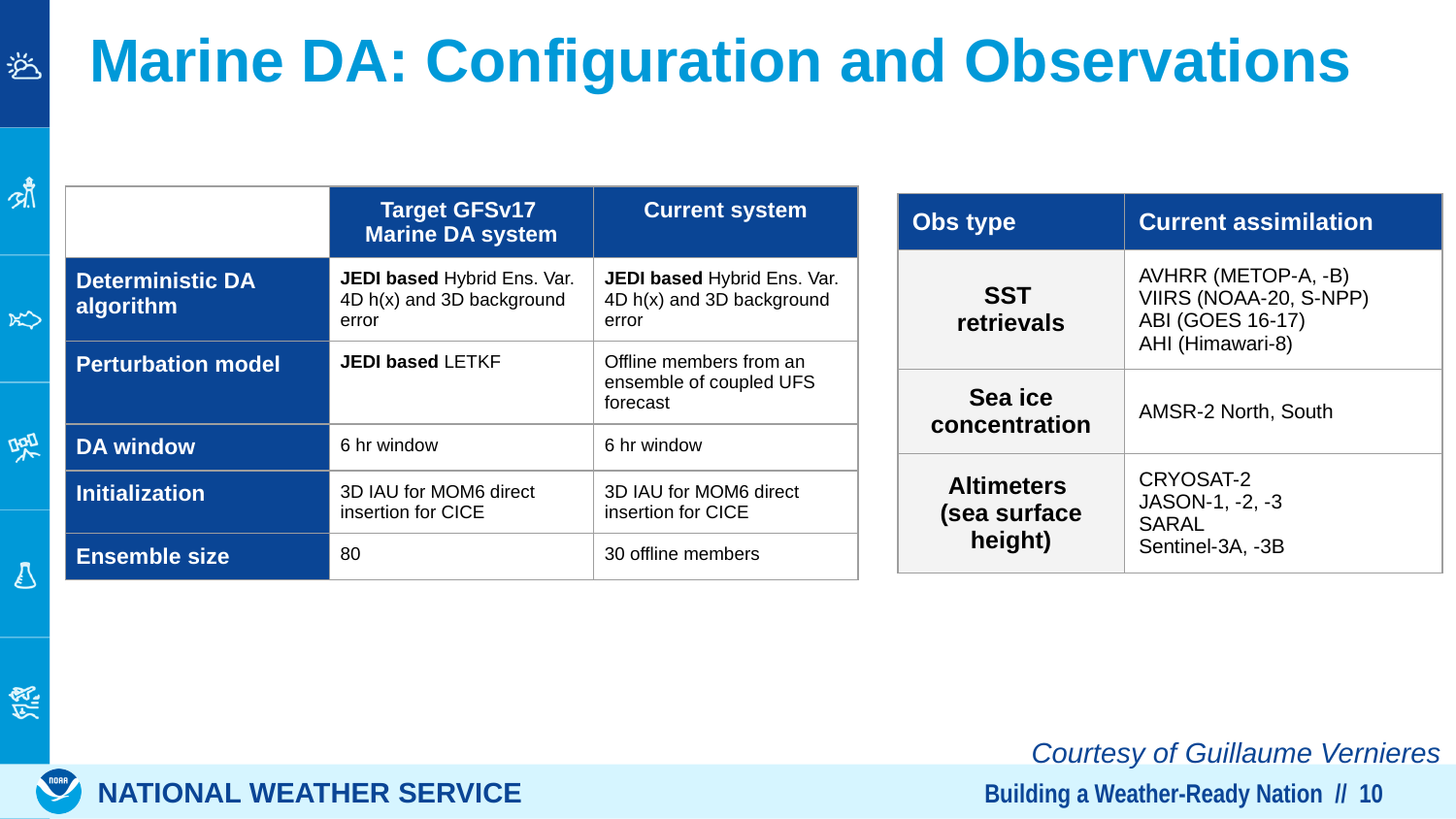

# Marine DA: Configuration and Observations
|  | Target GFSv17 Marine DA system | Current system |
| --- | --- | --- |
| Deterministic DA algorithm | JEDI based Hybrid Ens. Var. 4D h(x) and 3D background error | JEDI based Hybrid Ens. Var. 4D h(x) and 3D background error |
| Perturbation model | JEDI based LETKF | Offline members from an ensemble of coupled UFS forecast |
| DA window | 6 hr window | 6 hr window |
| Initialization | 3D IAU for MOM6 direct insertion for CICE | 3D IAU for MOM6 direct insertion for CICE |
| Ensemble size | 80 | 30 offline members |
| Obs type | Current assimilation |
| --- | --- |
| SST retrievals | AVHRR (METOP-A, -B) VIIRS (NOAA-20, S-NPP) ABI (GOES 16-17) AHI (Himawari-8) |
| Sea ice concentration | AMSR-2 North, South |
| Altimeters (sea surface height) | CRYOSAT-2 JASON-1, -2, -3 SARAL Sentinel-3A, -3B |
Courtesy of Guillaume Vernieres